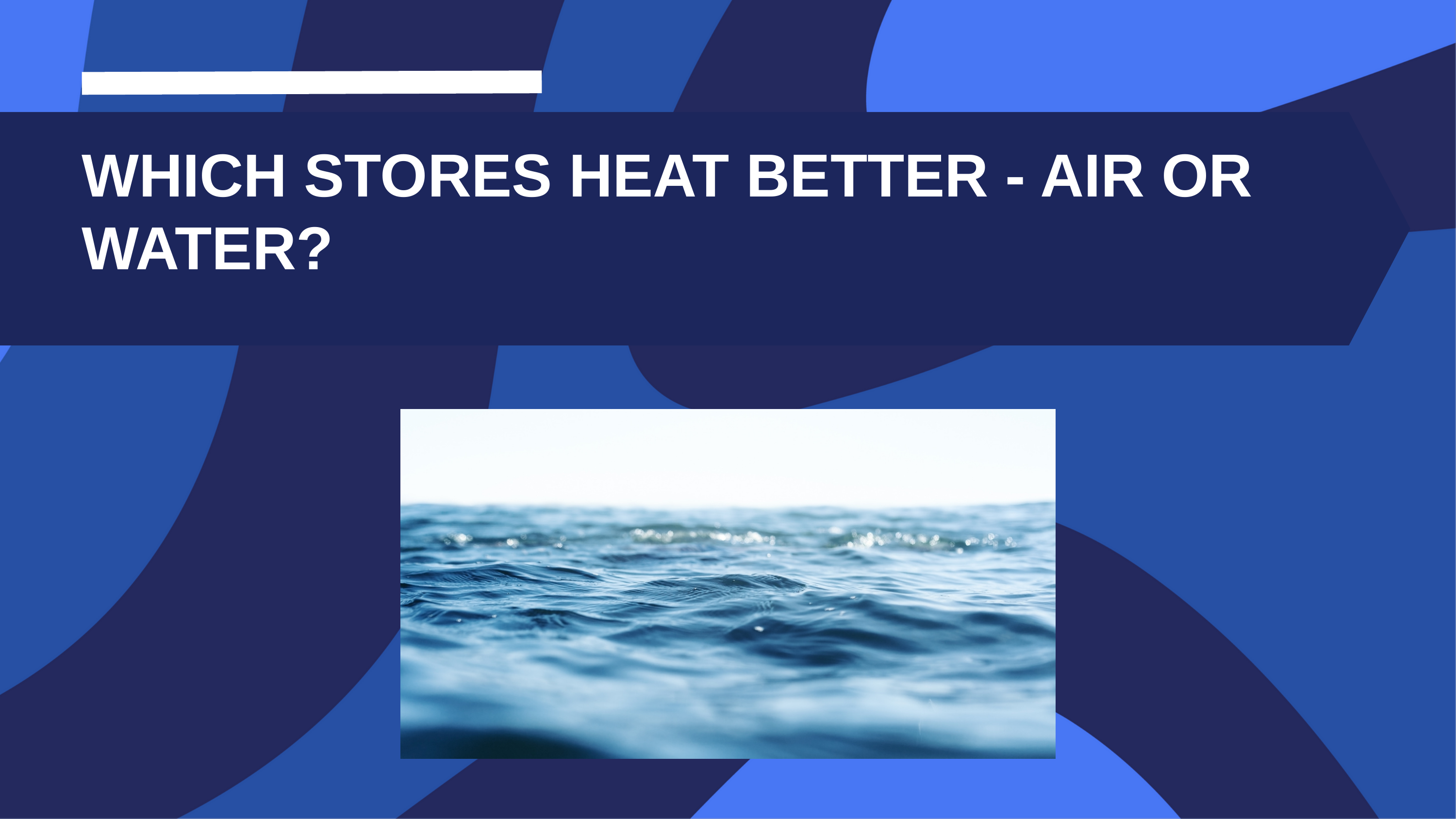

WHICH STORES HEAT BETTER - AIR OR WATER?